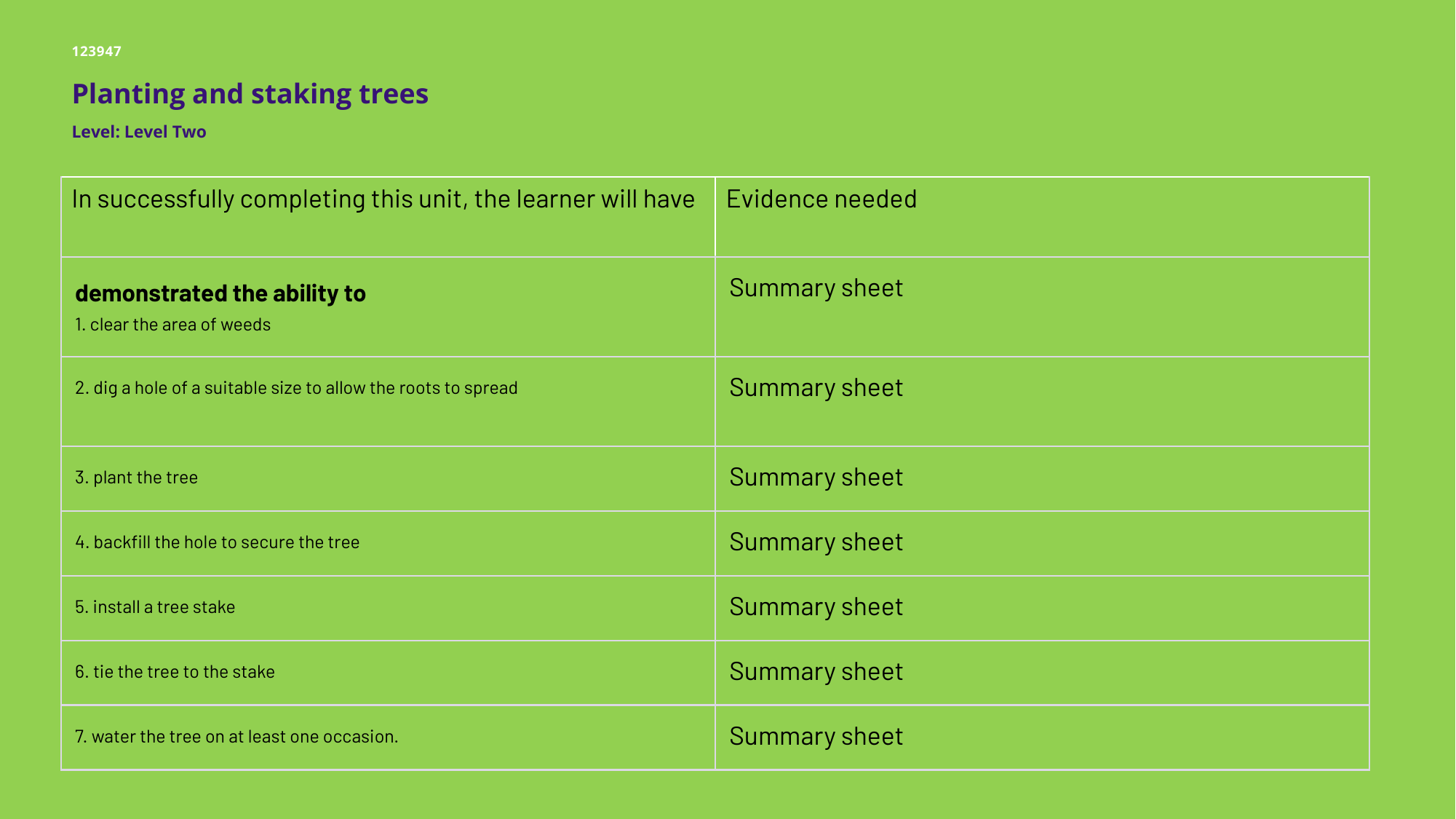

123947
Planting and staking trees
Level: Level Two
| In successfully completing this unit, the learner will have | Evidence needed |
| --- | --- |
| demonstrated the ability to 1. clear the area of weeds | Summary sheet |
| 2. dig a hole of a suitable size to allow the roots to spread | Summary sheet |
| 3. plant the tree | Summary sheet |
| 4. backfill the hole to secure the tree | Summary sheet |
| 5. install a tree stake | Summary sheet |
| 6. tie the tree to the stake | Summary sheet |
| 7. water the tree on at least one occasion. | Summary sheet |